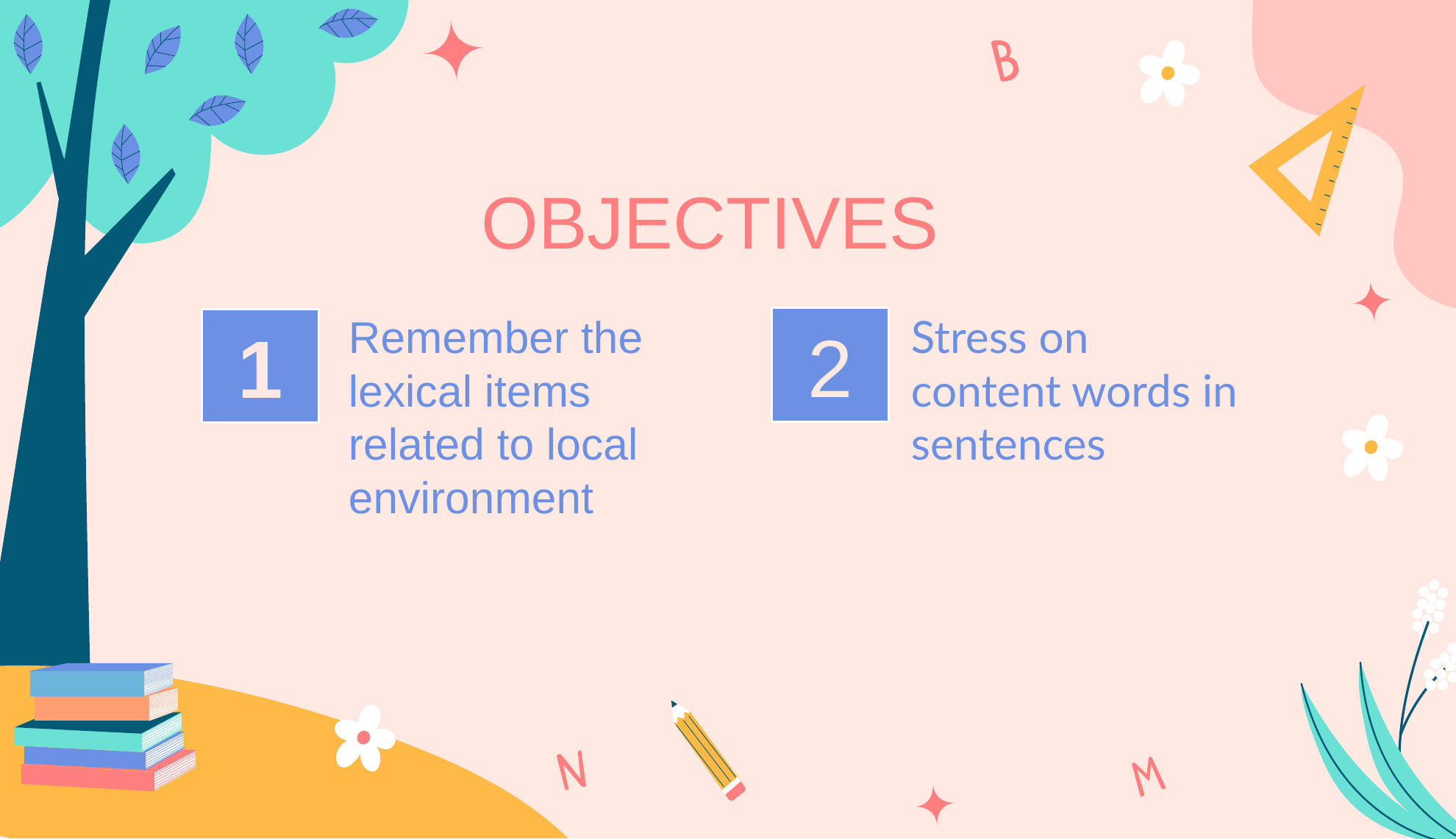

OBJECTIVES
Remember the lexical items related to local environment
Stress on content words in sentences

2
# 1